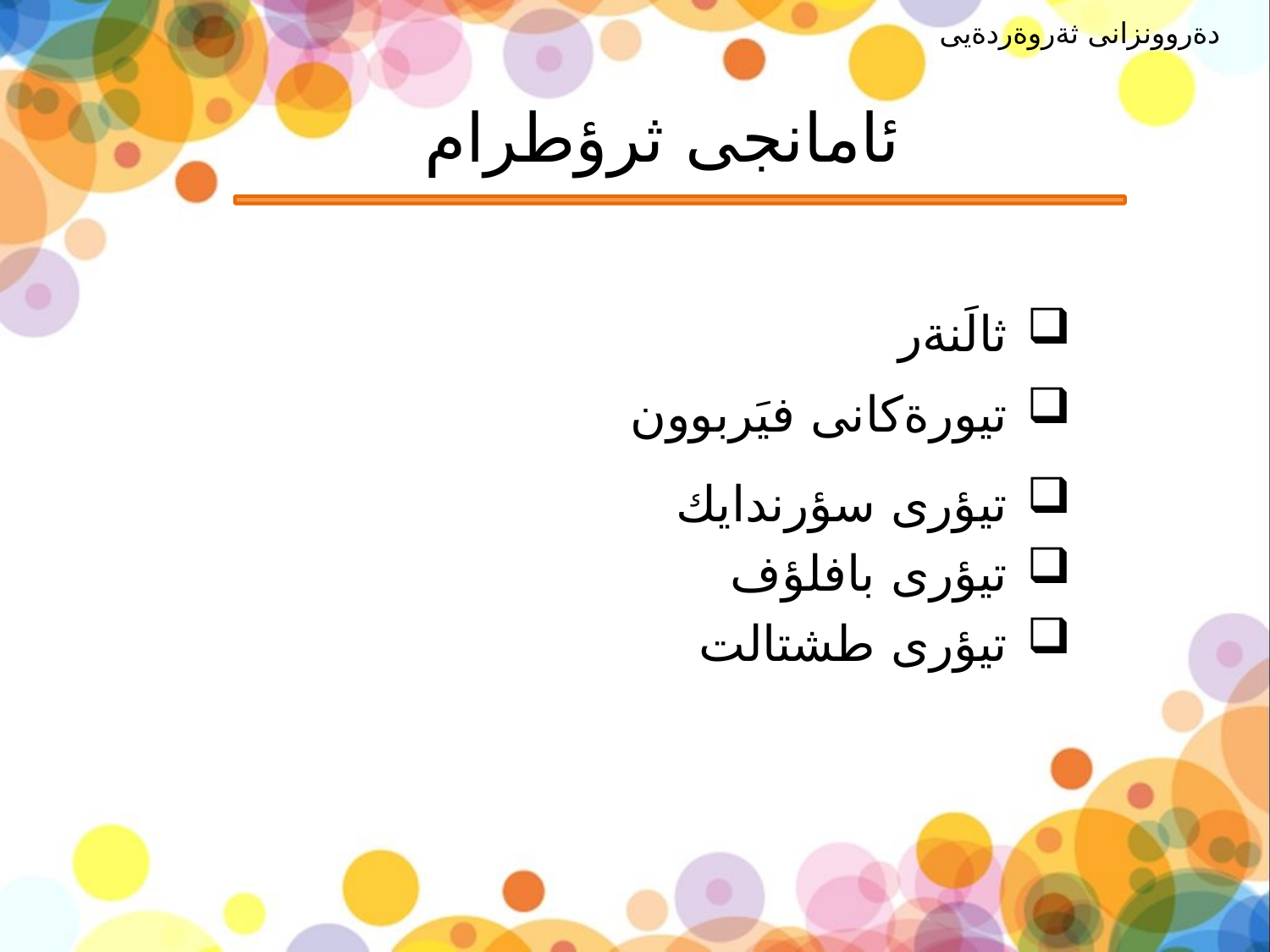

دةروونزانى ثةروةردةيى
# ئامانجى ثرؤطرام

ثالَنةر

تيورةكانى فيَربوون
تيؤرى سؤرندايك
تيؤرى بافلؤف
تيؤرى طشتالت